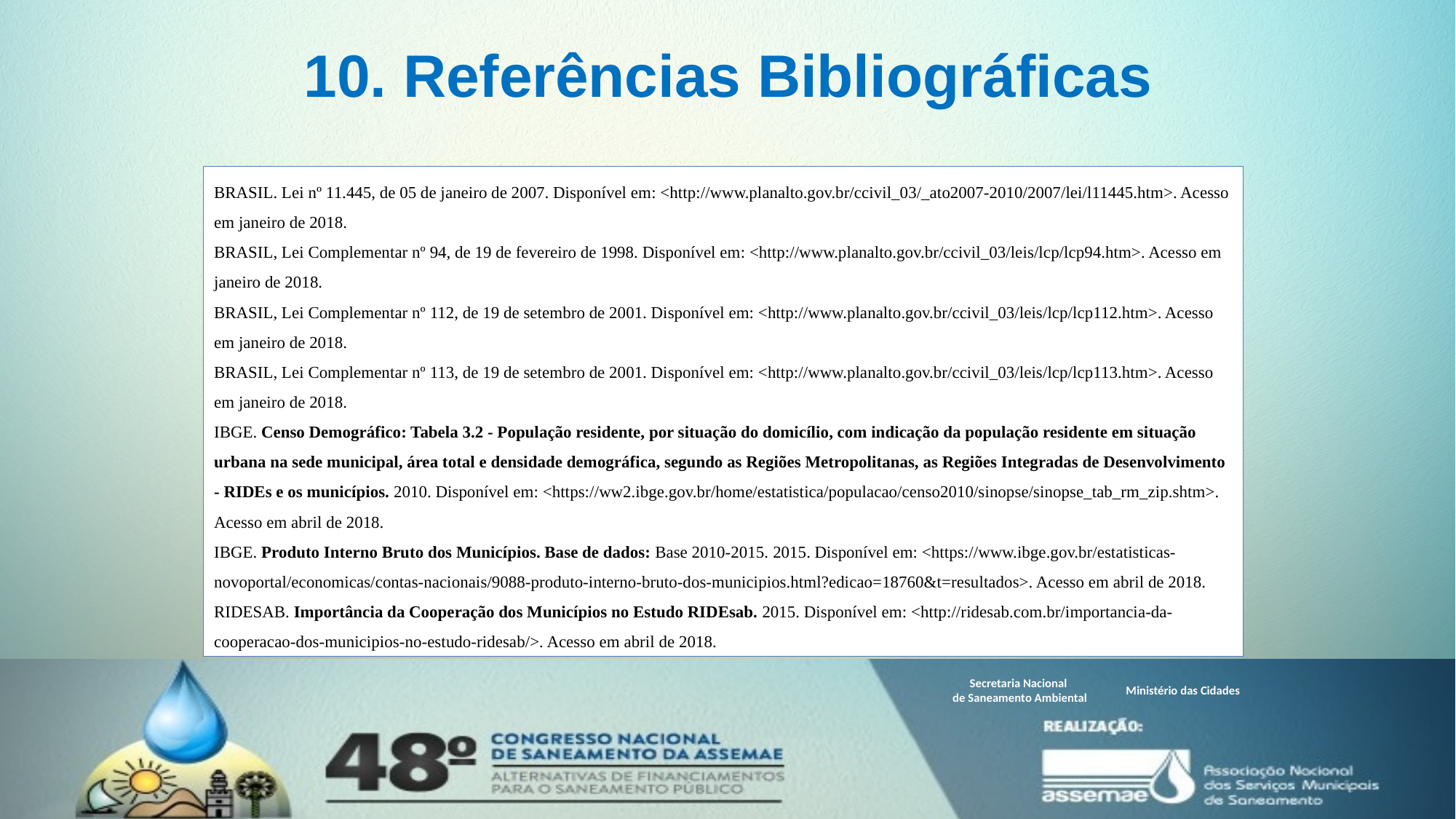

# 10. Referências Bibliográficas
BRASIL. Lei nº 11.445, de 05 de janeiro de 2007. Disponível em: <http://www.planalto.gov.br/ccivil_03/_ato2007-2010/2007/lei/l11445.htm>. Acesso em janeiro de 2018.
BRASIL, Lei Complementar nº 94, de 19 de fevereiro de 1998. Disponível em: <http://www.planalto.gov.br/ccivil_03/leis/lcp/lcp94.htm>. Acesso em janeiro de 2018.
BRASIL, Lei Complementar nº 112, de 19 de setembro de 2001. Disponível em: <http://www.planalto.gov.br/ccivil_03/leis/lcp/lcp112.htm>. Acesso em janeiro de 2018.
BRASIL, Lei Complementar nº 113, de 19 de setembro de 2001. Disponível em: <http://www.planalto.gov.br/ccivil_03/leis/lcp/lcp113.htm>. Acesso em janeiro de 2018.
IBGE. Censo Demográfico: Tabela 3.2 - População residente, por situação do domicílio, com indicação da população residente em situação urbana na sede municipal, área total e densidade demográfica, segundo as Regiões Metropolitanas, as Regiões Integradas de Desenvolvimento - RIDEs e os municípios. 2010. Disponível em: <https://ww2.ibge.gov.br/home/estatistica/populacao/censo2010/sinopse/sinopse_tab_rm_zip.shtm>. Acesso em abril de 2018.
IBGE. Produto Interno Bruto dos Municípios. Base de dados: Base 2010-2015. 2015. Disponível em: <https://www.ibge.gov.br/estatisticas-novoportal/economicas/contas-nacionais/9088-produto-interno-bruto-dos-municipios.html?edicao=18760&t=resultados>. Acesso em abril de 2018.
RIDESAB. Importância da Cooperação dos Municípios no Estudo RIDEsab. 2015. Disponível em: <http://ridesab.com.br/importancia-da-cooperacao-dos-municipios-no-estudo-ridesab/>. Acesso em abril de 2018.
Secretaria Nacional
de Saneamento Ambiental
Ministério das Cidades